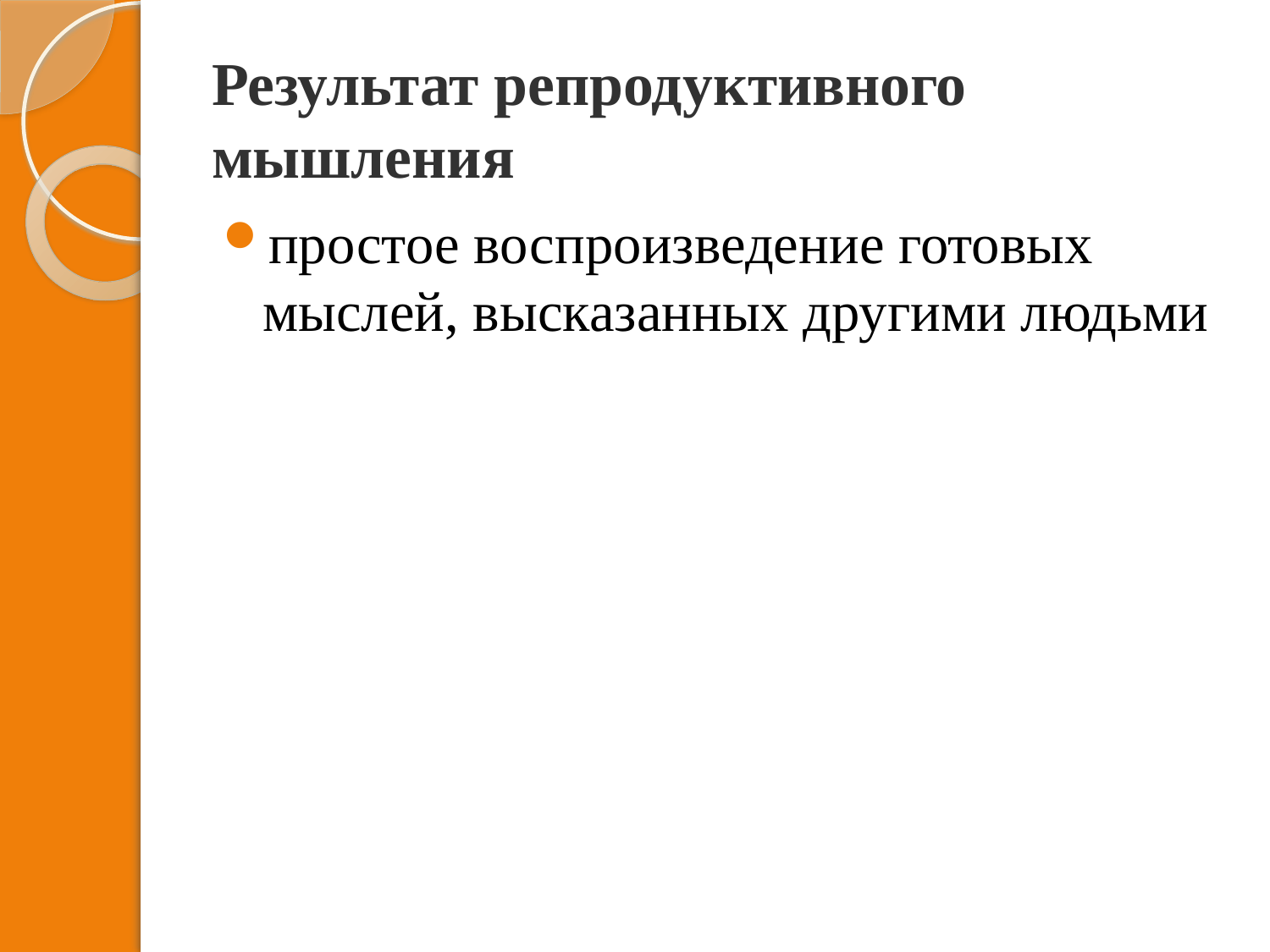

# Результат репродуктивного мышления
простое воспроизведение готовых мыслей, высказанных другими людьми